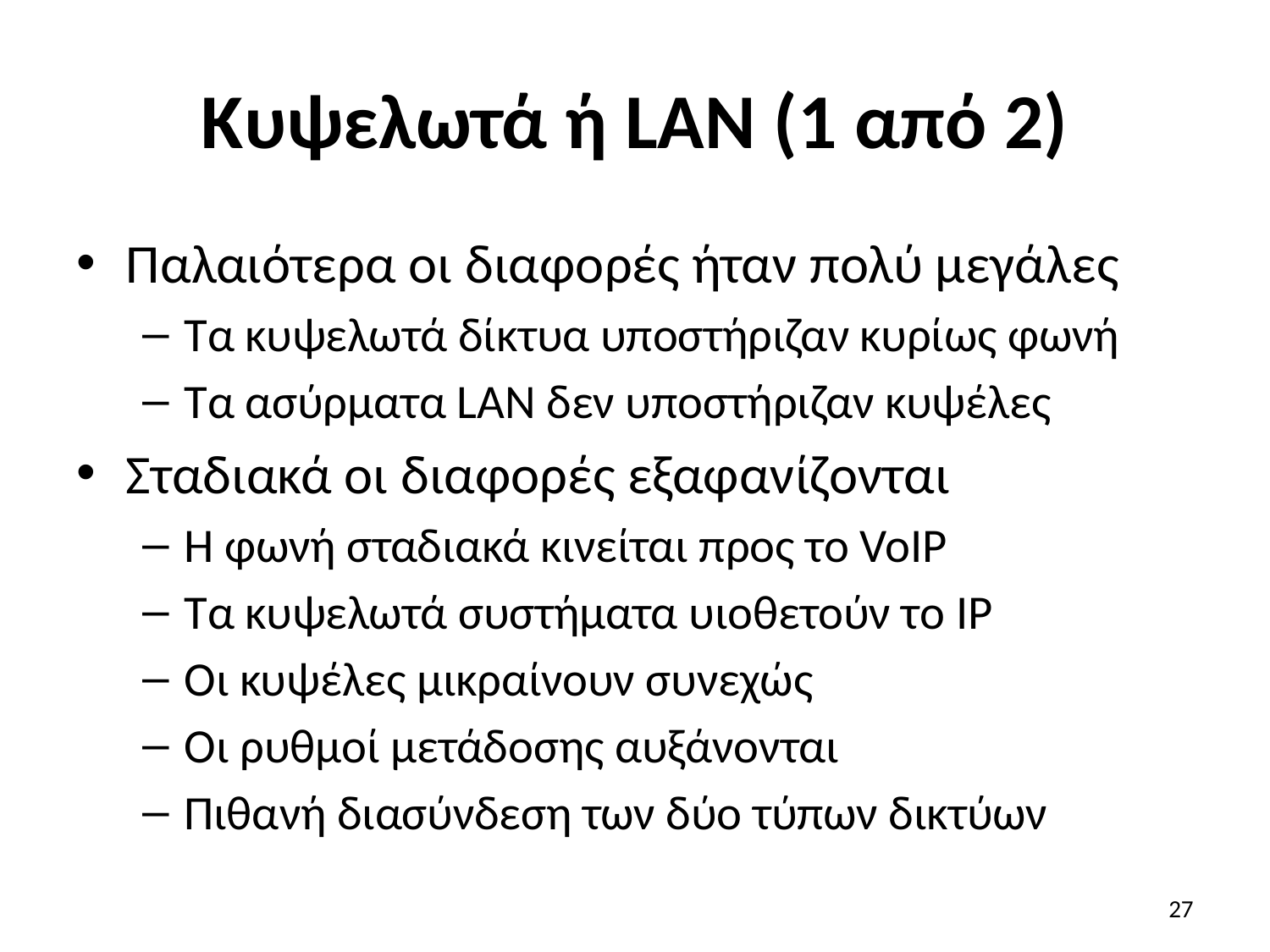

# Κυψελωτά ή LAN (1 από 2)
Παλαιότερα οι διαφορές ήταν πολύ μεγάλες
Τα κυψελωτά δίκτυα υποστήριζαν κυρίως φωνή
Τα ασύρματα LAN δεν υποστήριζαν κυψέλες
Σταδιακά οι διαφορές εξαφανίζονται
Η φωνή σταδιακά κινείται προς το VoIP
Τα κυψελωτά συστήματα υιοθετούν το IP
Οι κυψέλες μικραίνουν συνεχώς
Οι ρυθμοί μετάδοσης αυξάνονται
Πιθανή διασύνδεση των δύο τύπων δικτύων
27